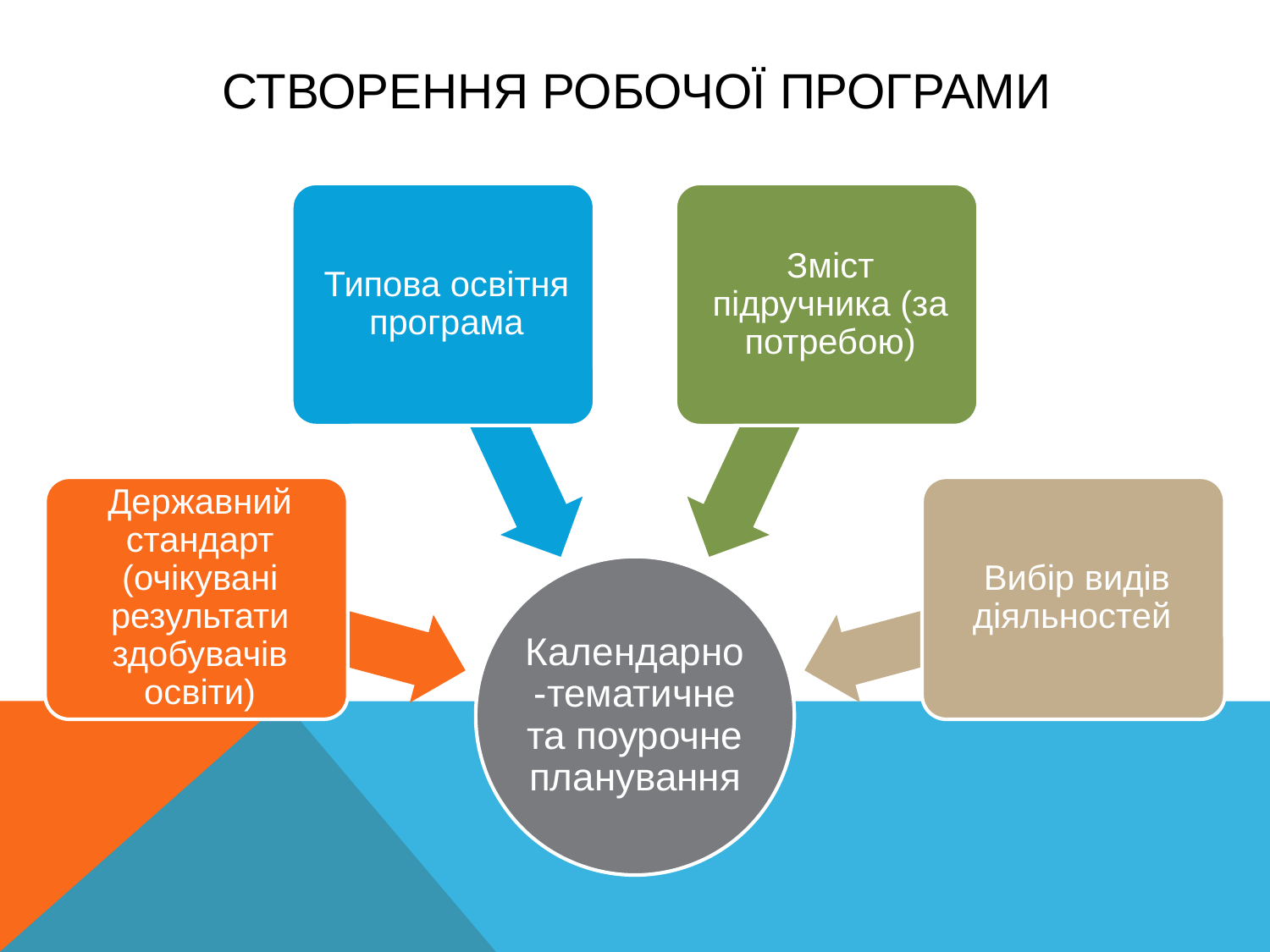

# Створення робочої програми
Календарно-тематичне та поурочне планування
Державний стандарт (очікувані результати здобувачів освіти)
Типова освітня програма
Зміст підручника (за потребою)
Вибір видів діяльностей